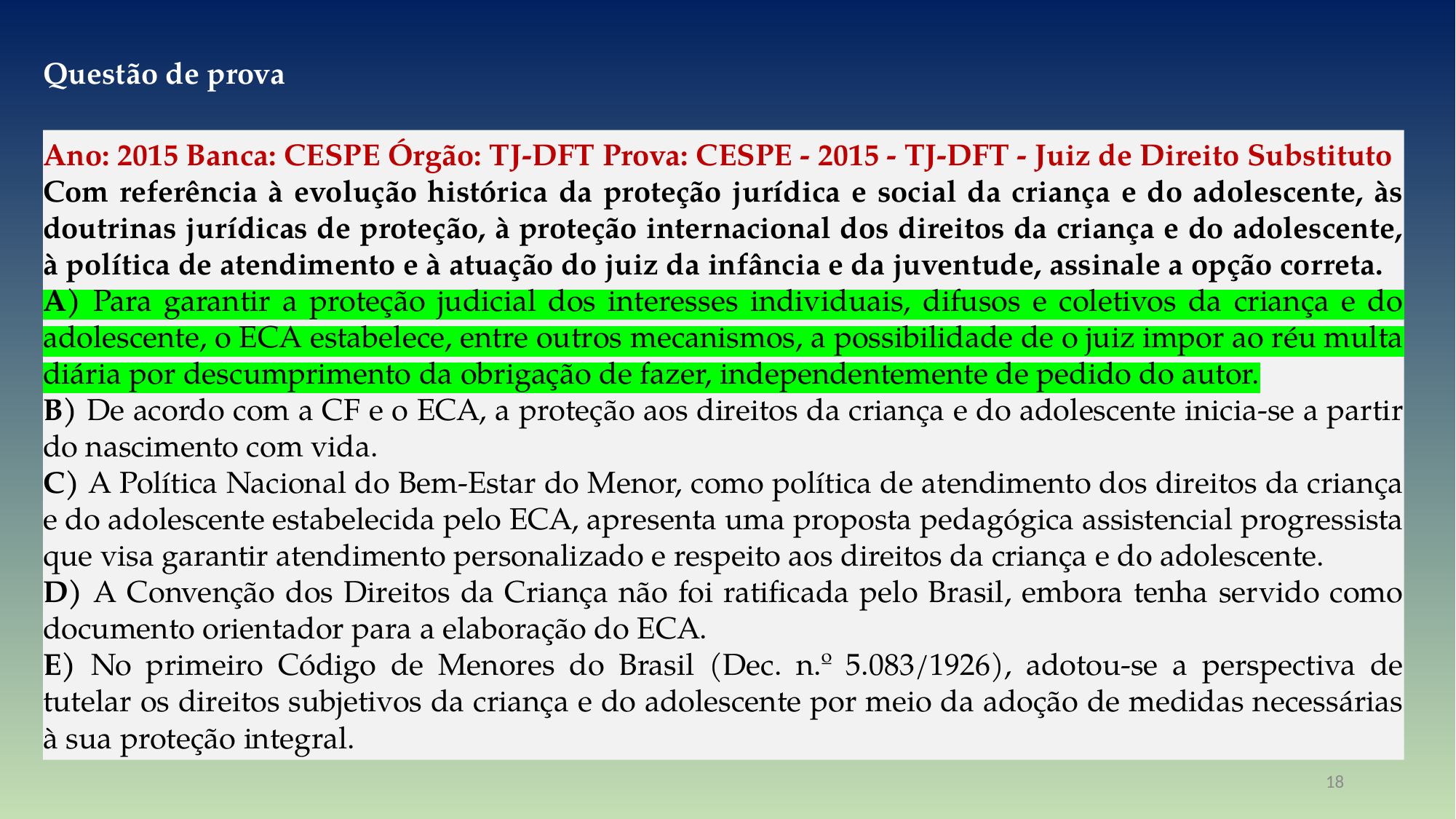

Questão de prova
Ano: 2015 Banca: CESPE Órgão: TJ-DFT Prova: CESPE - 2015 - TJ-DFT - Juiz de Direito Substituto
Com referência à evolução histórica da proteção jurídica e social da criança e do adolescente, às doutrinas jurídicas de proteção, à proteção internacional dos direitos da criança e do adolescente, à política de atendimento e à atuação do juiz da infância e da juventude, assinale a opção correta.
A) Para garantir a proteção judicial dos interesses individuais, difusos e coletivos da criança e do adolescente, o ECA estabelece, entre outros mecanismos, a possibilidade de o juiz impor ao réu multa diária por descumprimento da obrigação de fazer, independentemente de pedido do autor.
B) De acordo com a CF e o ECA, a proteção aos direitos da criança e do adolescente inicia-se a partir do nascimento com vida.
C) A Política Nacional do Bem-Estar do Menor, como política de atendimento dos direitos da criança e do adolescente estabelecida pelo ECA, apresenta uma proposta pedagógica assistencial progressista que visa garantir atendimento personalizado e respeito aos direitos da criança e do adolescente.
D) A Convenção dos Direitos da Criança não foi ratificada pelo Brasil, embora tenha servido como documento orientador para a elaboração do ECA.
E) No primeiro Código de Menores do Brasil (Dec. n.º 5.083/1926), adotou-se a perspectiva de tutelar os direitos subjetivos da criança e do adolescente por meio da adoção de medidas necessárias à sua proteção integral.
18